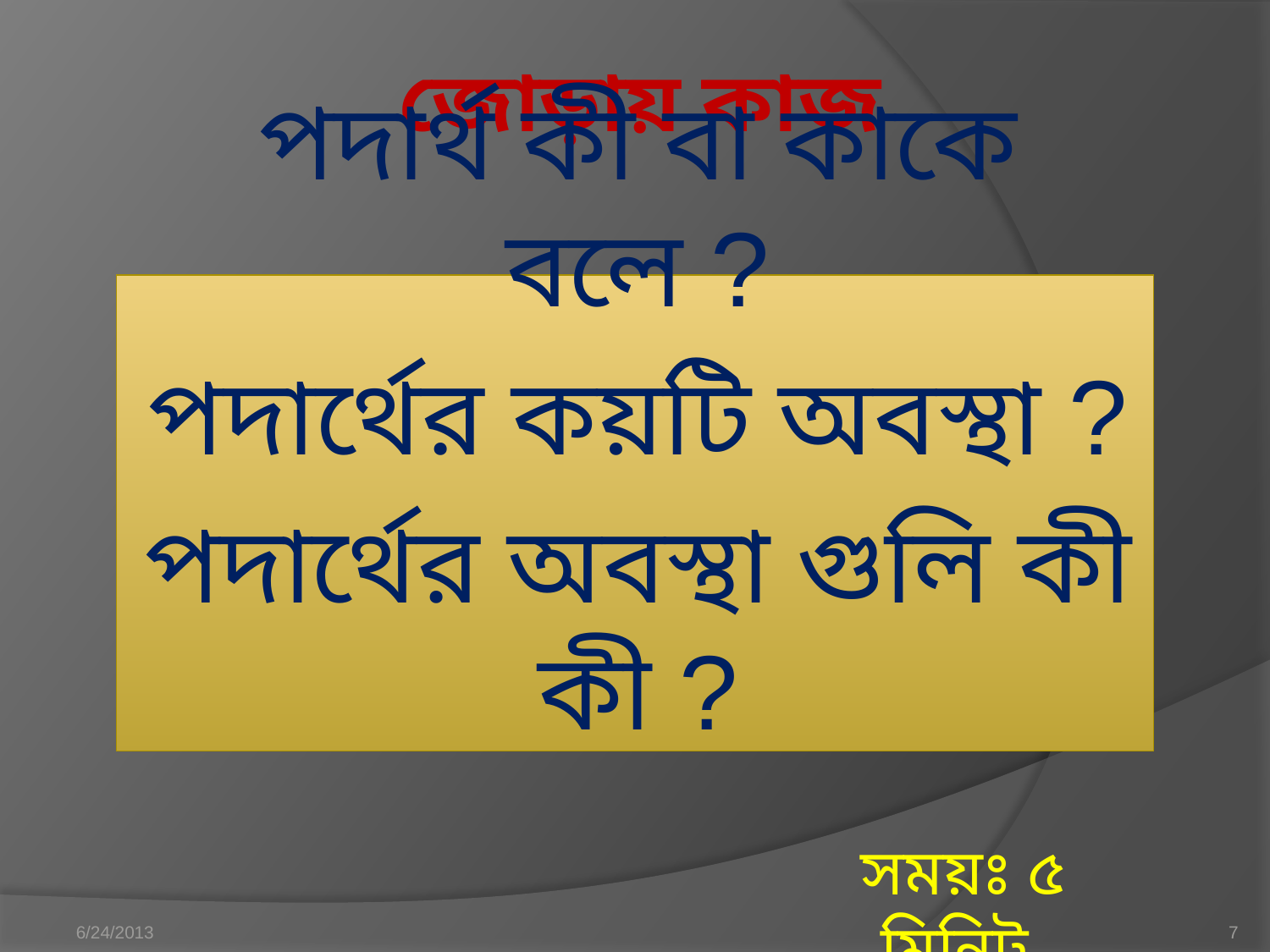

# জোড়ায় কাজ
পদার্থ কী বা কাকে বলে ?
পদার্থের কয়টি অবস্থা ?
পদার্থের অবস্থা গুলি কী কী ?
সময়ঃ ৫ মিনিট
6/24/2013
7